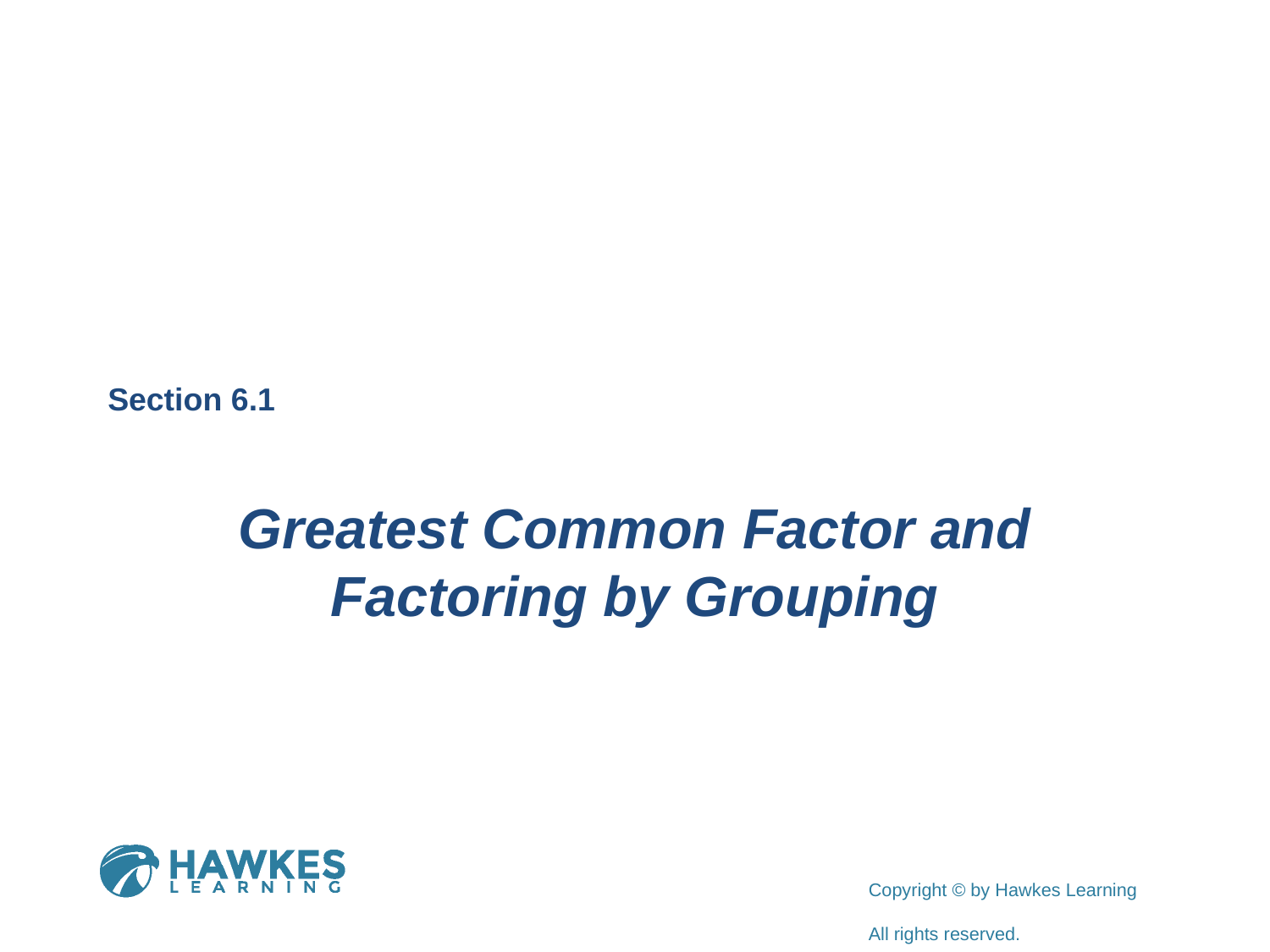

Section 6.1
Greatest Common Factor and Factoring by Grouping